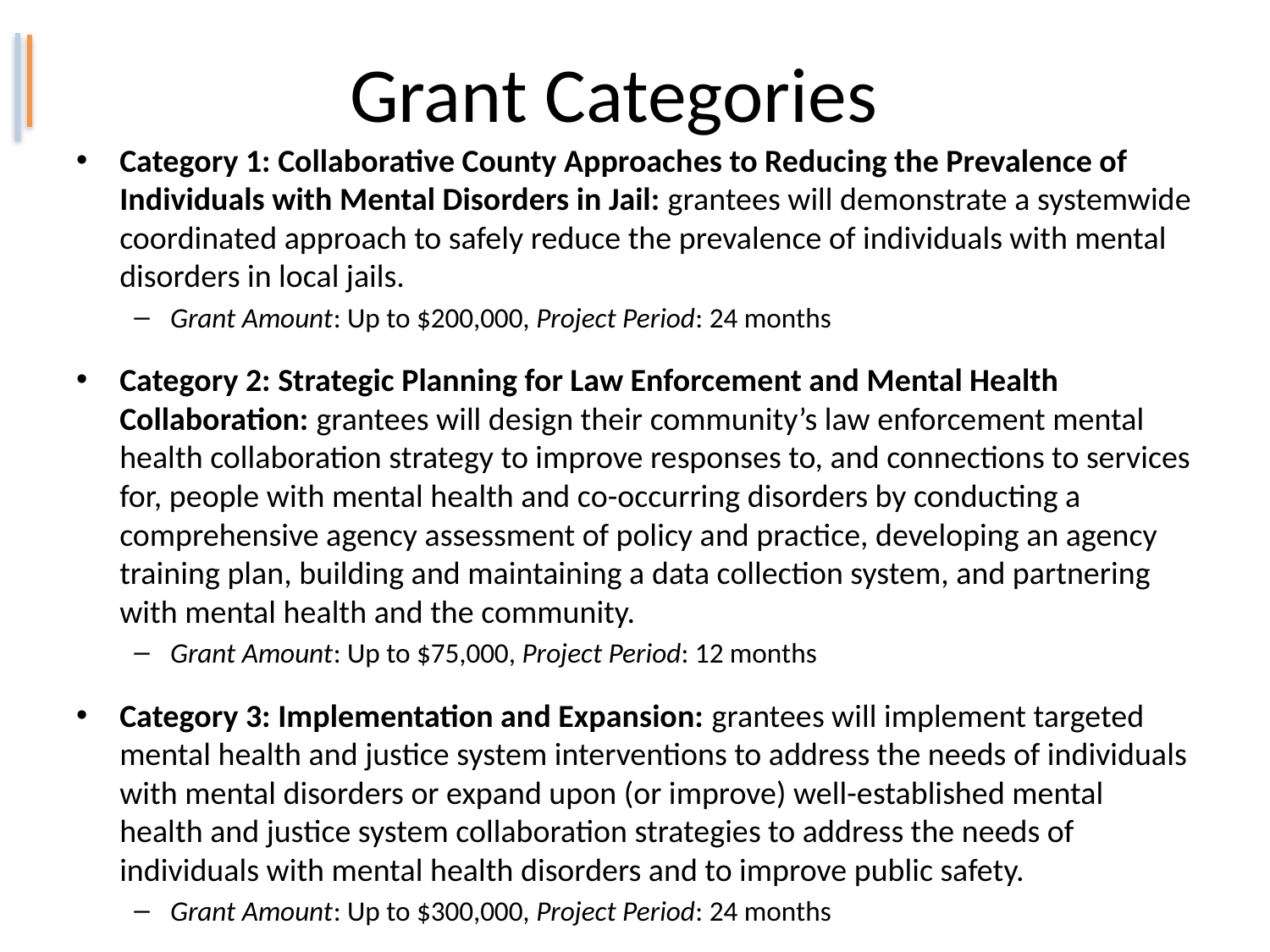

# Grant Categories
Category 1: Collaborative County Approaches to Reducing the Prevalence of Individuals with Mental Disorders in Jail: grantees will demonstrate a systemwide coordinated approach to safely reduce the prevalence of individuals with mental disorders in local jails.
Grant Amount: Up to $200,000, Project Period: 24 months

Category 2: Strategic Planning for Law Enforcement and Mental Health Collaboration: grantees will design their community’s law enforcement mental health collaboration strategy to improve responses to, and connections to services for, people with mental health and co-occurring disorders by conducting a comprehensive agency assessment of policy and practice, developing an agency training plan, building and maintaining a data collection system, and partnering with mental health and the community.
Grant Amount: Up to $75,000, Project Period: 12 months

Category 3: Implementation and Expansion: grantees will implement targeted mental health and justice system interventions to address the needs of individuals with mental disorders or expand upon (or improve) well-established mental health and justice system collaboration strategies to address the needs of individuals with mental health disorders and to improve public safety.
Grant Amount: Up to $300,000, Project Period: 24 months